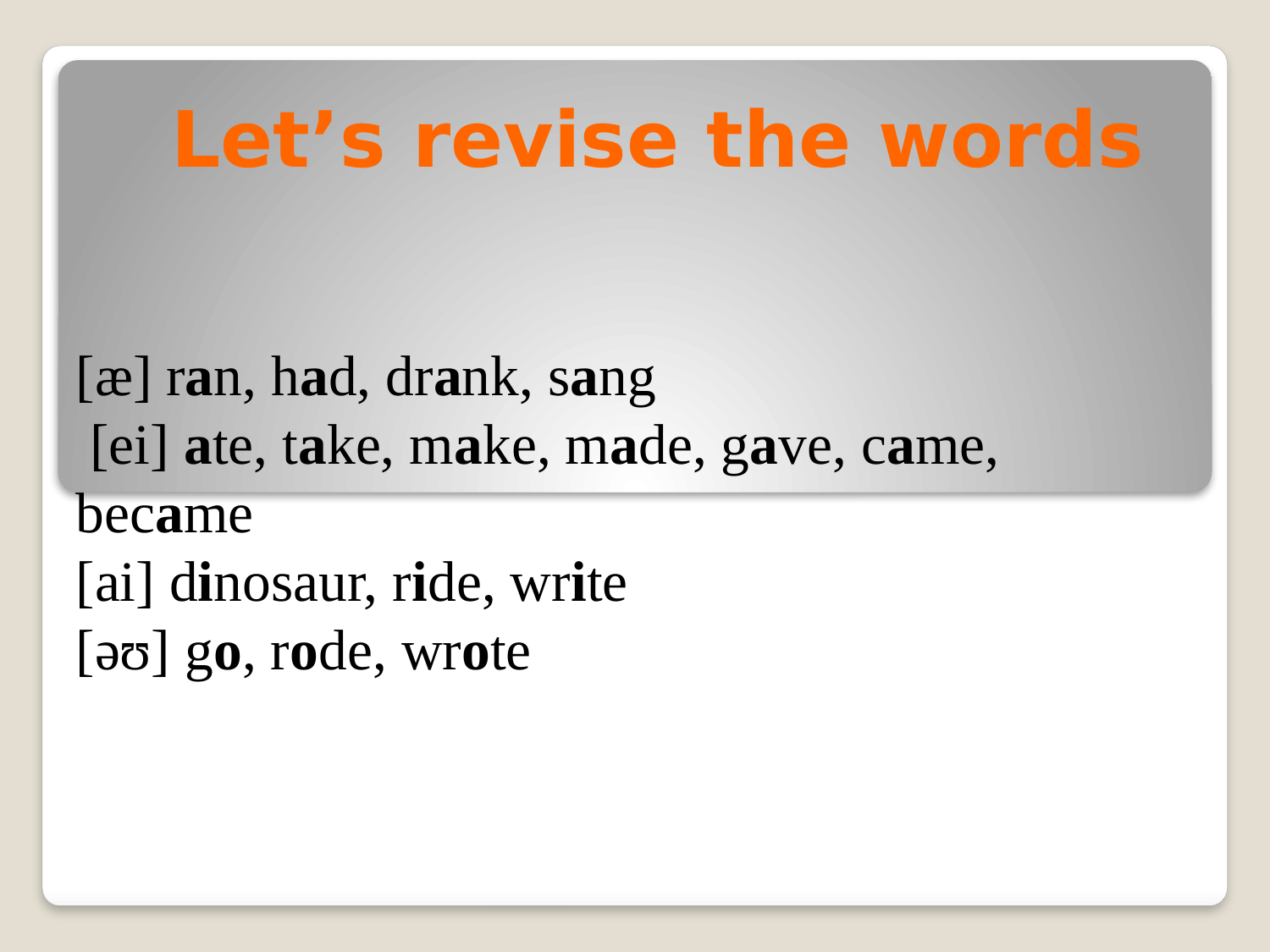

Let’s revise the words
# [æ] ran, had, drank, sang [ei] ate, take, make, made, gave, came, became [ai] dinosaur, ride, write [əʊ] go, rode, wrote